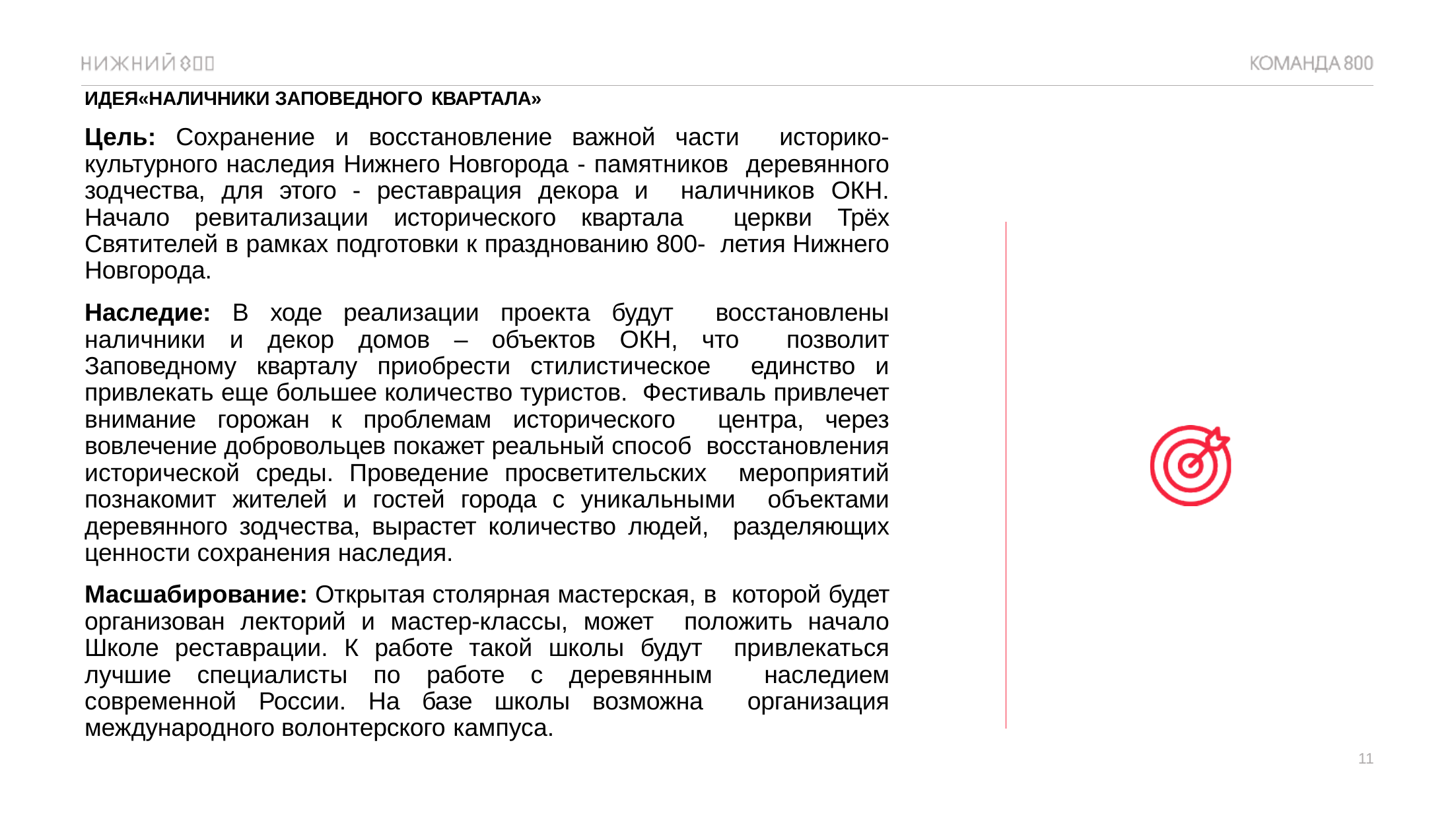

ИДЕЯ«НАЛИЧНИКИ ЗАПОВЕДНОГО КВАРТАЛА»
Цель: Сохранение и восстановление важной части  историко-культурного наследия Нижнего Новгорода - памятников  деревянного зодчества, для этого - реставрация декора и  наличников ОКН. Начало ревитализации исторического квартала  церкви Трёх Святителей в рамках подготовки к празднованию 800-  летия Нижнего Новгорода.
Наследие: В ходе реализации проекта будут  восстановлены наличники и декор домов – объектов ОКН, что  позволит Заповедному кварталу приобрести стилистическое  единство и привлекать еще большее количество туристов.  Фестиваль привлечет внимание горожан к проблемам исторического  центра, через вовлечение добровольцев покажет реальный способ  восстановления исторической среды. Проведение просветительских  мероприятий познакомит жителей и гостей города с уникальными  объектами деревянного зодчества, вырастет количество людей,  разделяющих ценности сохранения наследия.
Масшабирование: Открытая столярная мастерская, в  которой будет организован лекторий и мастер-классы, может  положить начало Школе реставрации. К работе такой школы будут  привлекаться лучшие специалисты по работе с деревянным  наследием современной России. На базе школы возможна  организация международного волонтерского кампуса.

11